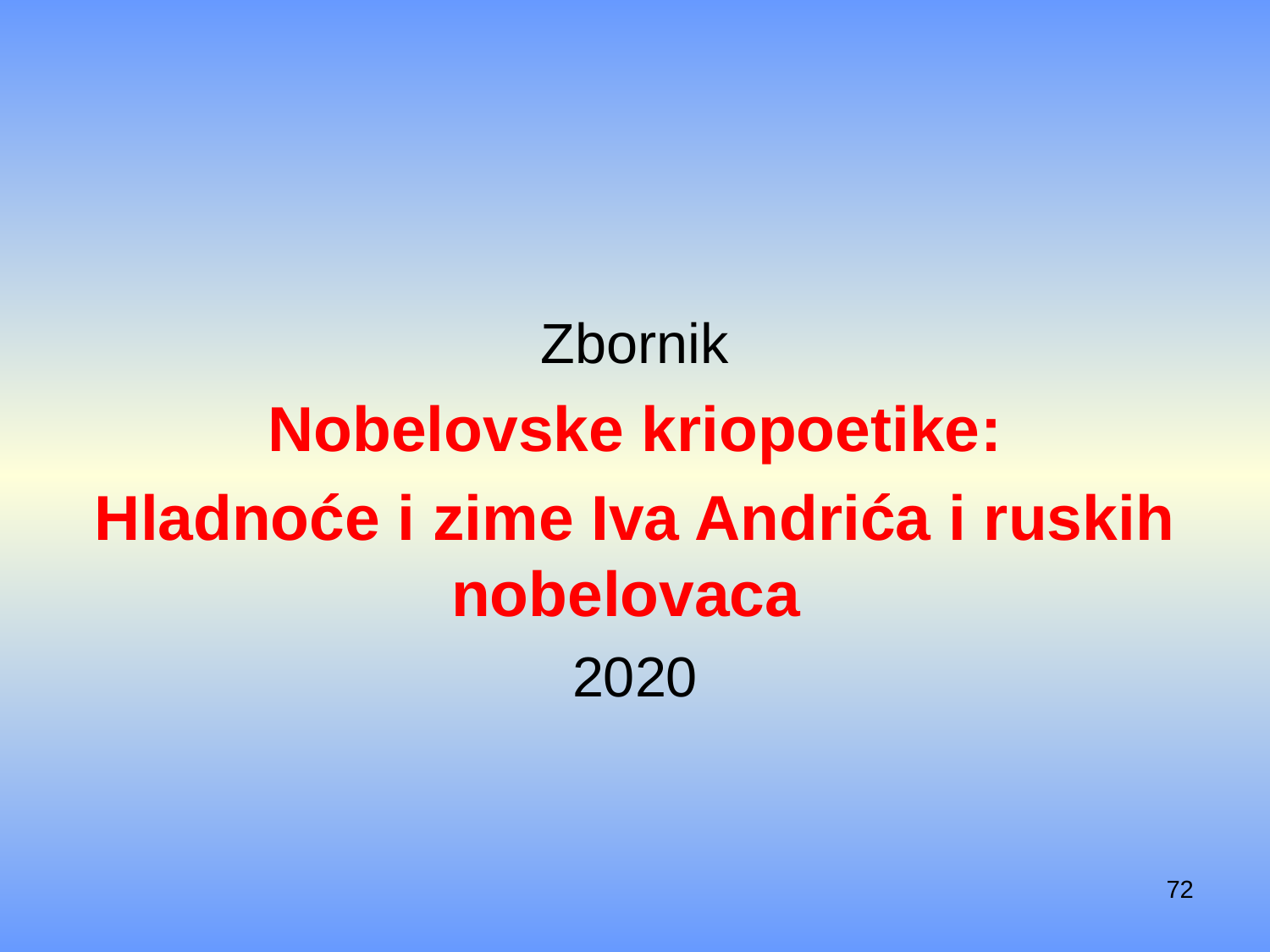

#

Zbornik
Nobelovske kriopoetike:
Hladnoće i zime Iva Andrića i ruskih nobelovaca
2020

72